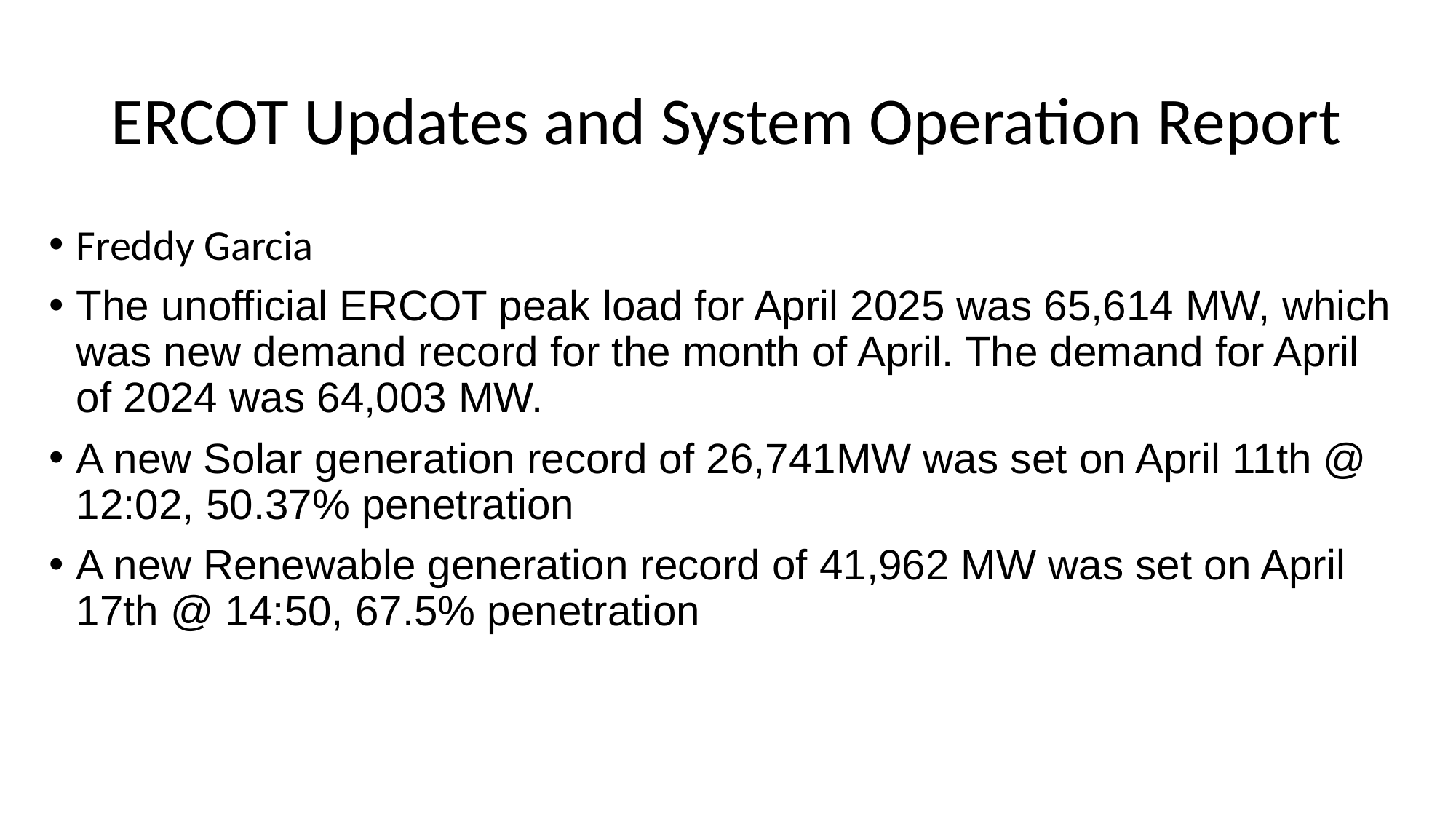

# ERCOT Updates and System Operation Report
Freddy Garcia
The unofficial ERCOT peak load for April 2025 was 65,614 MW, which was new demand record for the month of April. The demand for April of 2024 was 64,003 MW.
A new Solar generation record of 26,741MW was set on April 11th @ 12:02, 50.37% penetration
A new Renewable generation record of 41,962 MW was set on April 17th @ 14:50, 67.5% penetration